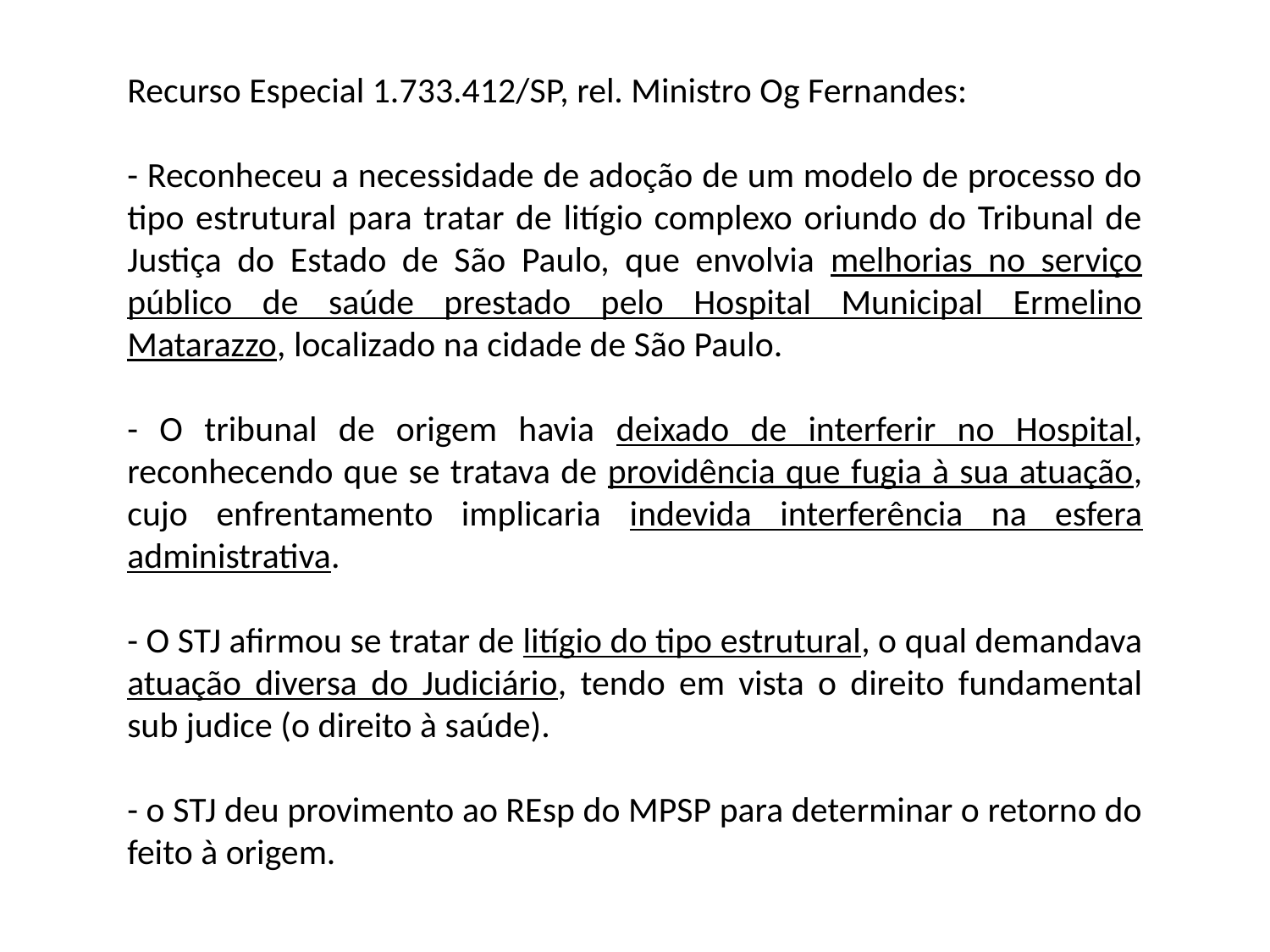

Recurso Especial 1.733.412/SP, rel. Ministro Og Fernandes:

- Reconheceu a necessidade de adoção de um modelo de processo do tipo estrutural para tratar de litígio complexo oriundo do Tribunal de Justiça do Estado de São Paulo, que envolvia melhorias no serviço público de saúde prestado pelo Hospital Municipal Ermelino Matarazzo, localizado na cidade de São Paulo.

- O tribunal de origem havia deixado de interferir no Hospital, reconhecendo que se tratava de providência que fugia à sua atuação, cujo enfrentamento implicaria indevida interferência na esfera administrativa.

- O STJ afirmou se tratar de litígio do tipo estrutural, o qual demandava atuação diversa do Judiciário, tendo em vista o direito fundamental sub judice (o direito à saúde).

- o STJ deu provimento ao REsp do MPSP para determinar o retorno do feito à origem.